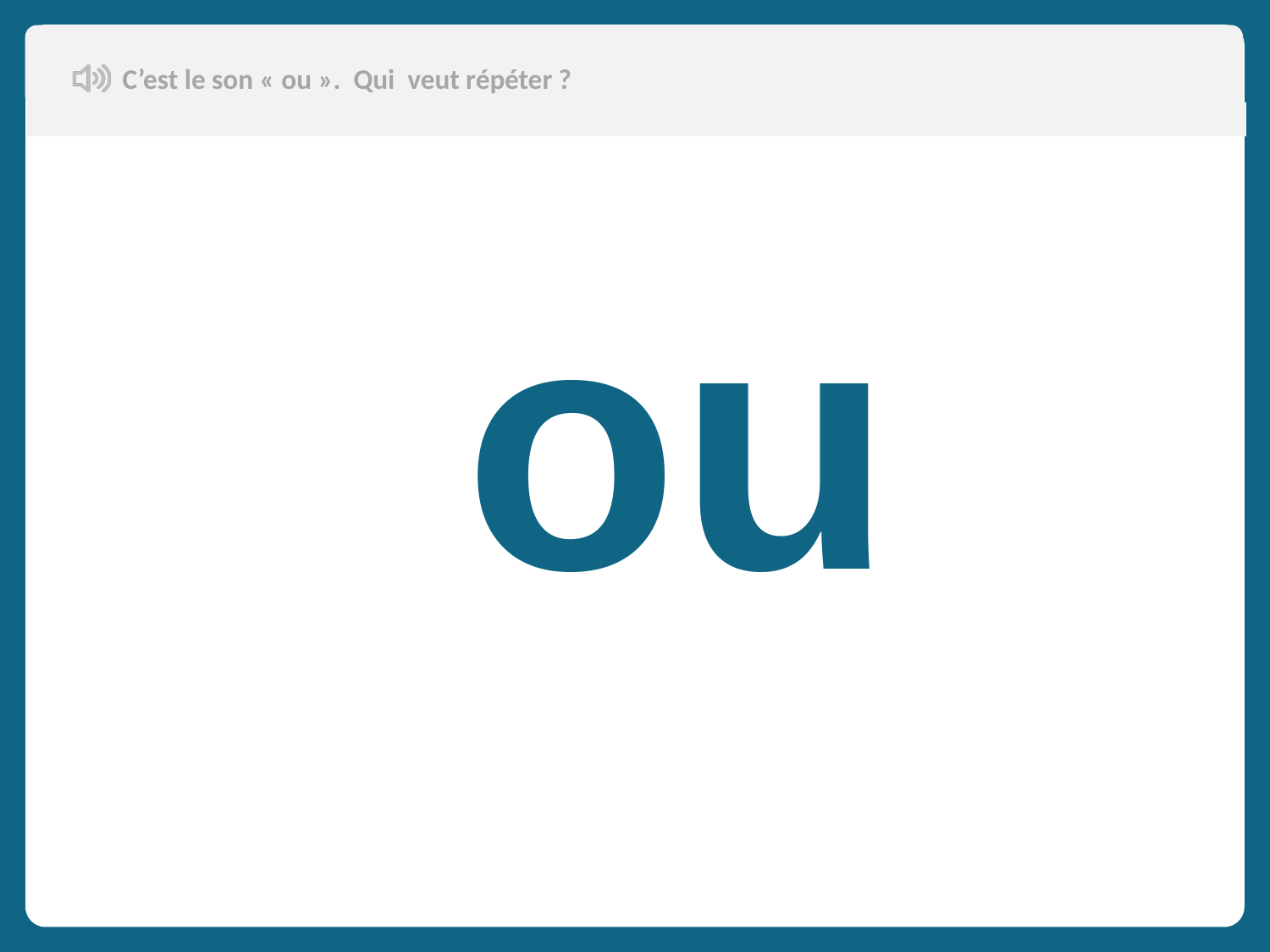

C’est le son « ou ».  Qui  veut répéter ?

Aujourd’hui, nous allons apprendre de nouveaux mots en français.

 ou